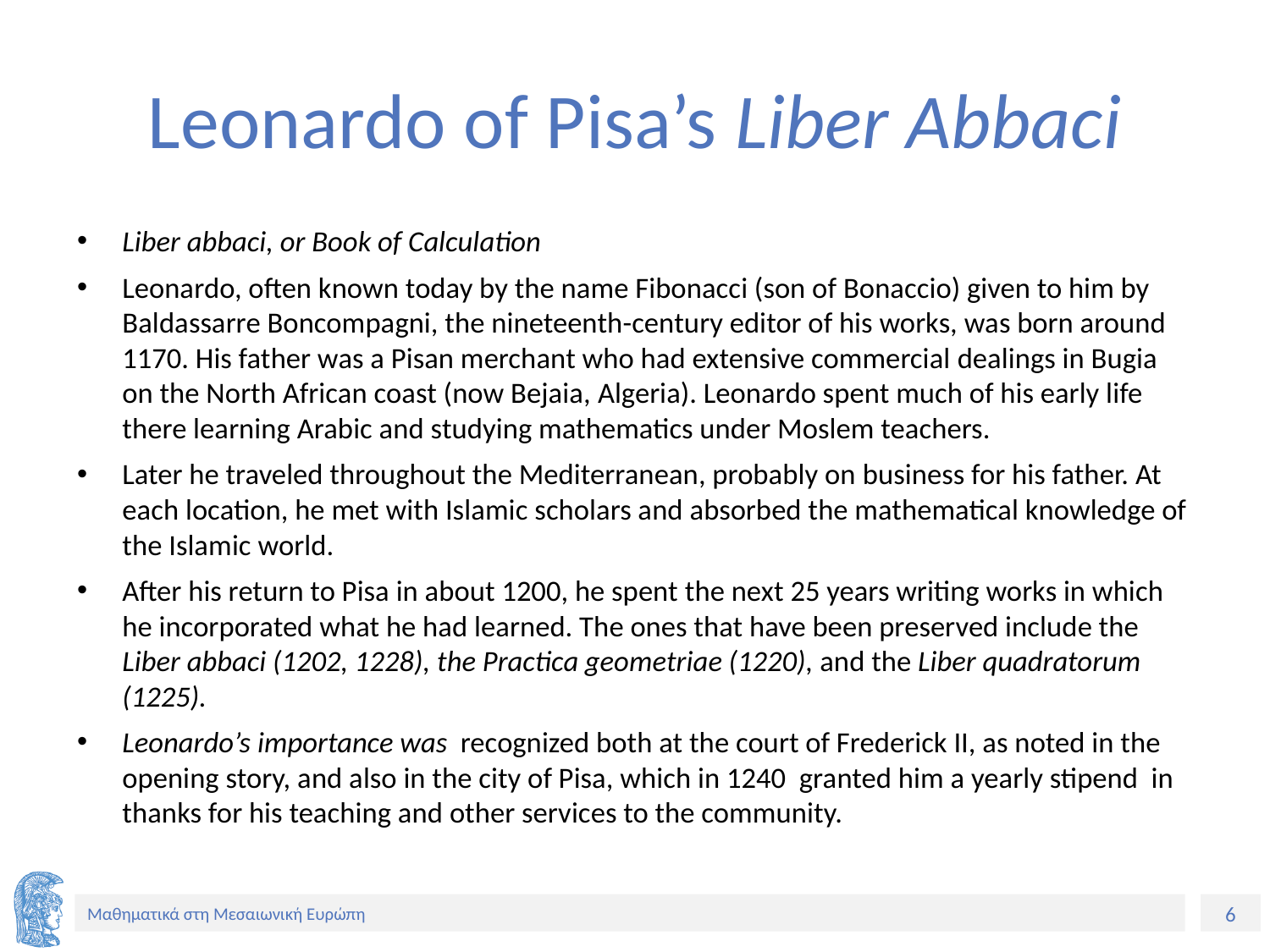

# Leonardo of Pisa’s Liber Abbaci
Liber abbaci, or Book of Calculation
Leonardo, often known today by the name Fibonacci (son of Bonaccio) given to him by Baldassarre Boncompagni, the nineteenth-century editor of his works, was born around 1170. His father was a Pisan merchant who had extensive commercial dealings in Bugia on the North African coast (now Bejaia, Algeria). Leonardo spent much of his early life there learning Arabic and studying mathematics under Moslem teachers.
Later he traveled throughout the Mediterranean, probably on business for his father. At each location, he met with Islamic scholars and absorbed the mathematical knowledge of the Islamic world.
After his return to Pisa in about 1200, he spent the next 25 years writing works in which he incorporated what he had learned. The ones that have been preserved include the Liber abbaci (1202, 1228), the Practica geometriae (1220), and the Liber quadratorum (1225).
Leonardo’s importance was  recognized both at the court of Frederick II, as noted in the  opening story, and also in the city of Pisa, which in 1240  granted him a yearly stipend  in thanks for his teaching and other services to the community.